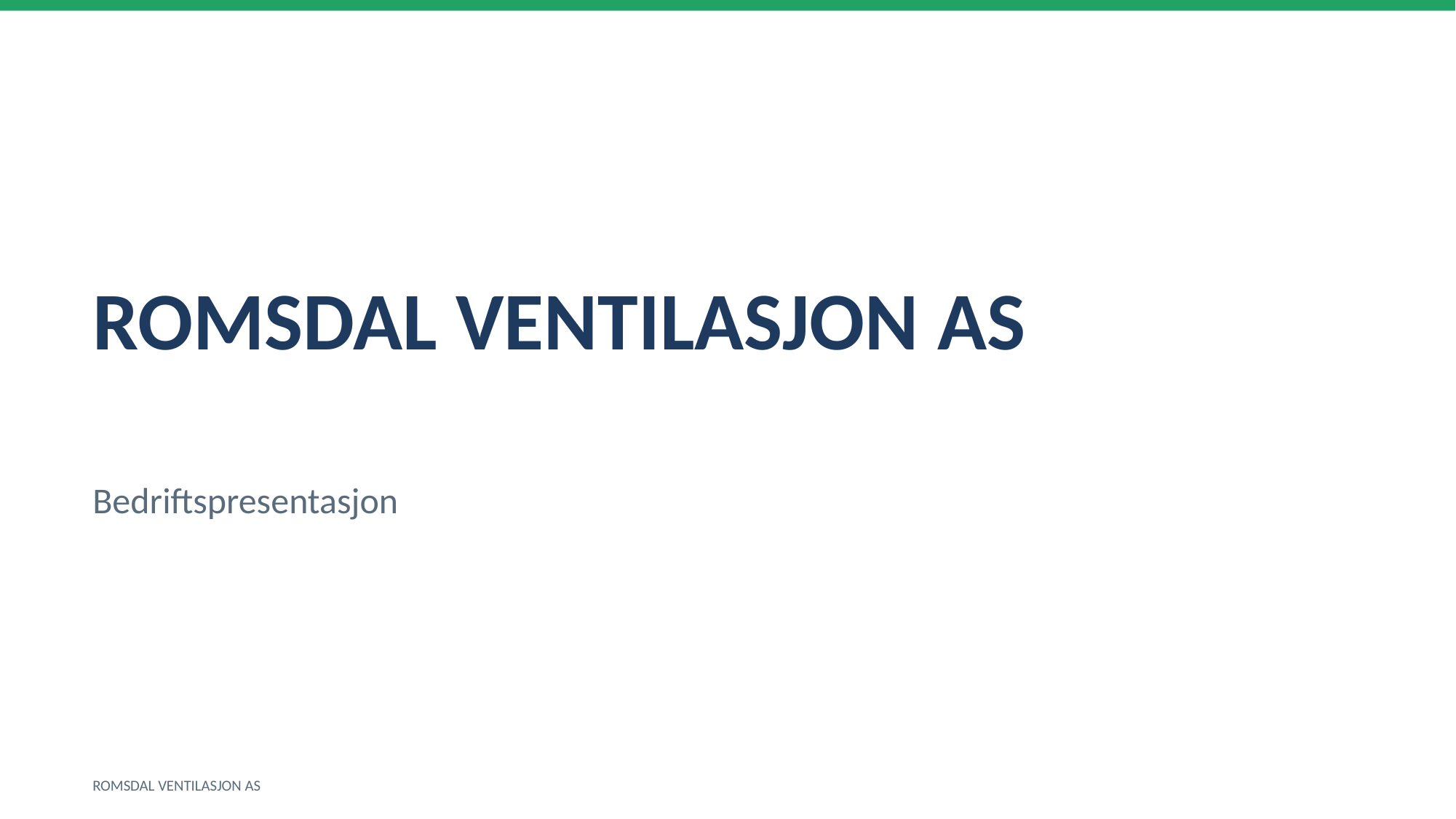

ROMSDAL VENTILASJON AS
Bedriftspresentasjon
ROMSDAL VENTILASJON AS